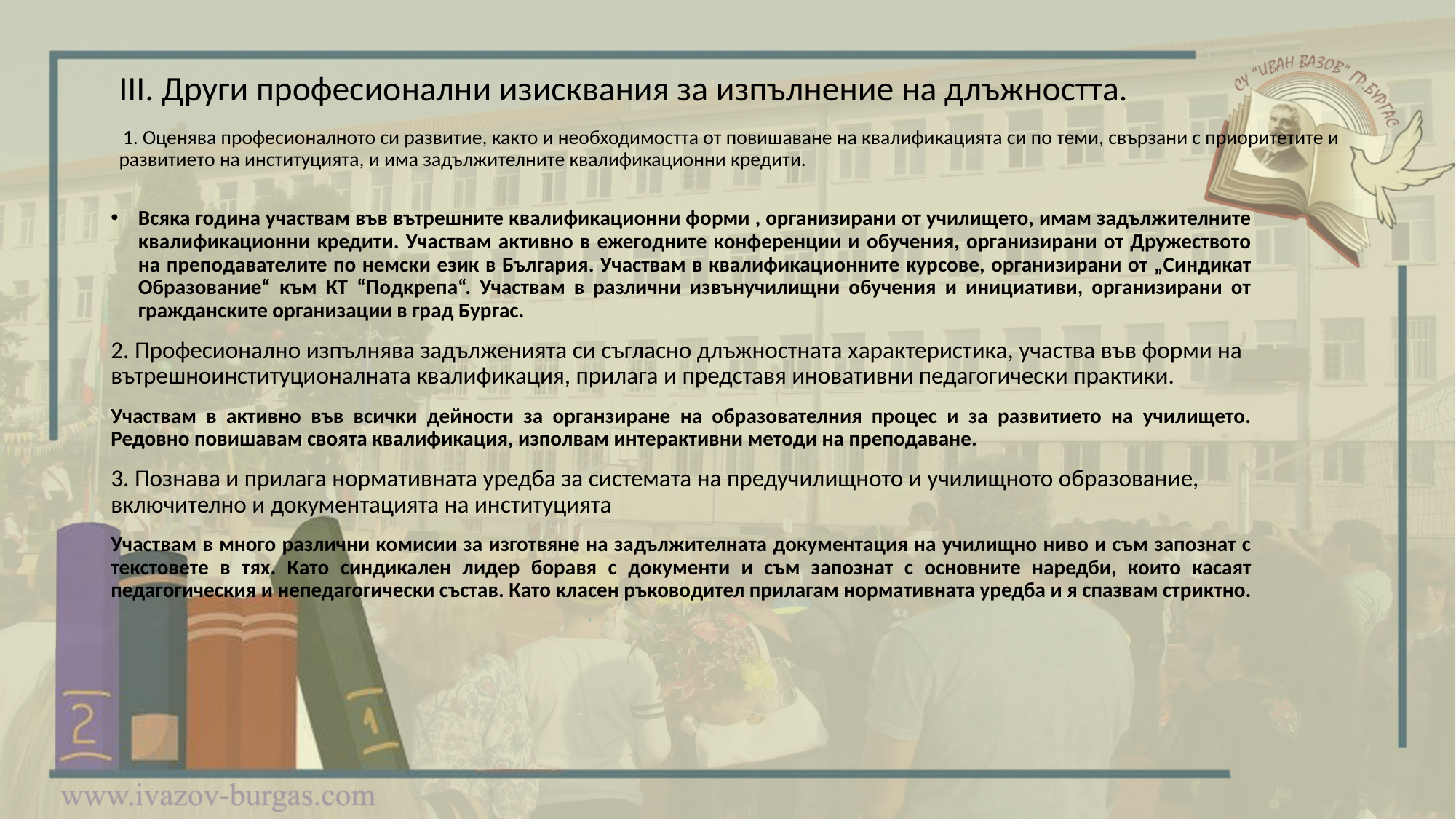

# ІІІ. Други професионални изисквания за изпълнение на длъжността. 1. Оценява професионалното си развитие, както и необходимостта от повишаване на квалификацията си по теми, свързани с приоритетите и развитието на институцията, и има задължителните квалификационни кредити.
Всяка година участвам във вътрешните квалификационни форми , организирани от училището, имам задължителните квалификационни кредити. Участвам активно в ежегодните конференции и обучения, организирани от Дружеството на преподавателите по немски език в България. Участвам в квалификационните курсове, организирани от „Синдикат Образование“ към КТ “Подкрепа“. Участвам в различни извънучилищни обучения и инициативи, организирани от гражданските организации в град Бургас.
2. Професионално изпълнява задълженията си съгласно длъжностната характеристика, участва във форми на вътрешноинституционалната квалификация, прилага и представя иновативни педагогически практики.
Участвам в активно във всички дейности за органзиране на образователния процес и за развитието на училището. Редовно повишавам своята квалификация, изполвам интерактивни методи на преподаване.
3. Познава и прилага нормативната уредба за системата на предучилищното и училищното образование, включително и документацията на институцията
Участвам в много различни комисии за изготвяне на задължителната документация на училищно ниво и съм запознат с текстовете в тях. Като синдикален лидер боравя с документи и съм запознат с основните наредби, които касаят педагогическия и непедагогически състав. Като класен ръководител прилагам нормативната уредба и я спазвам стриктно.